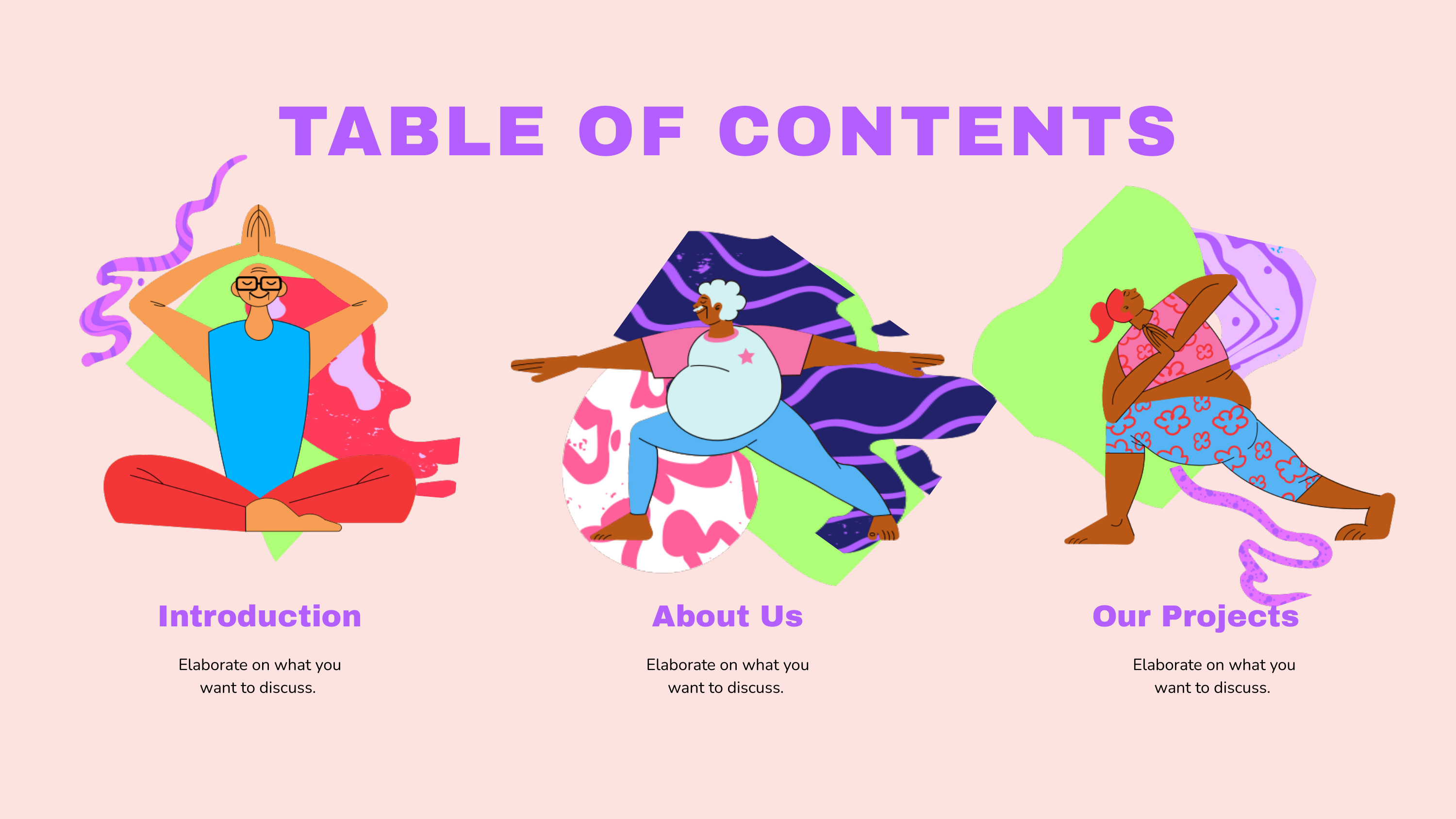

TABLE OF CONTENTS

Introduction
About Us
Our Projects
Elaborate on what you
want to discuss.
Elaborate on what you
want to discuss.
Elaborate on what you
want to discuss.